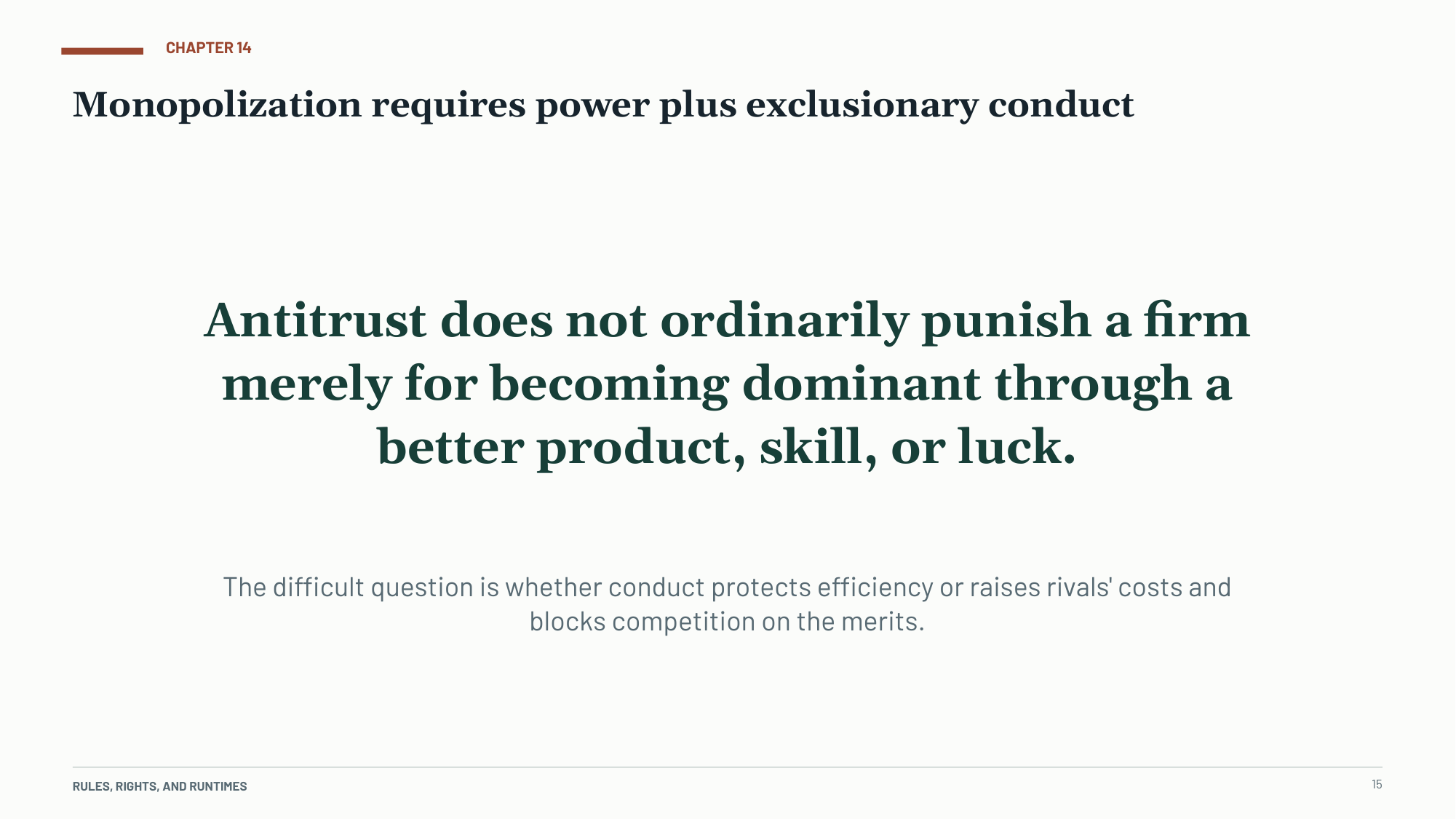

CHAPTER 14

Monopolization requires power plus exclusionary conduct
Antitrust does not ordinarily punish a firm merely for becoming dominant through a better product, skill, or luck.
The difficult question is whether conduct protects efficiency or raises rivals' costs and blocks competition on the merits.

15
RULES, RIGHTS, AND RUNTIMES